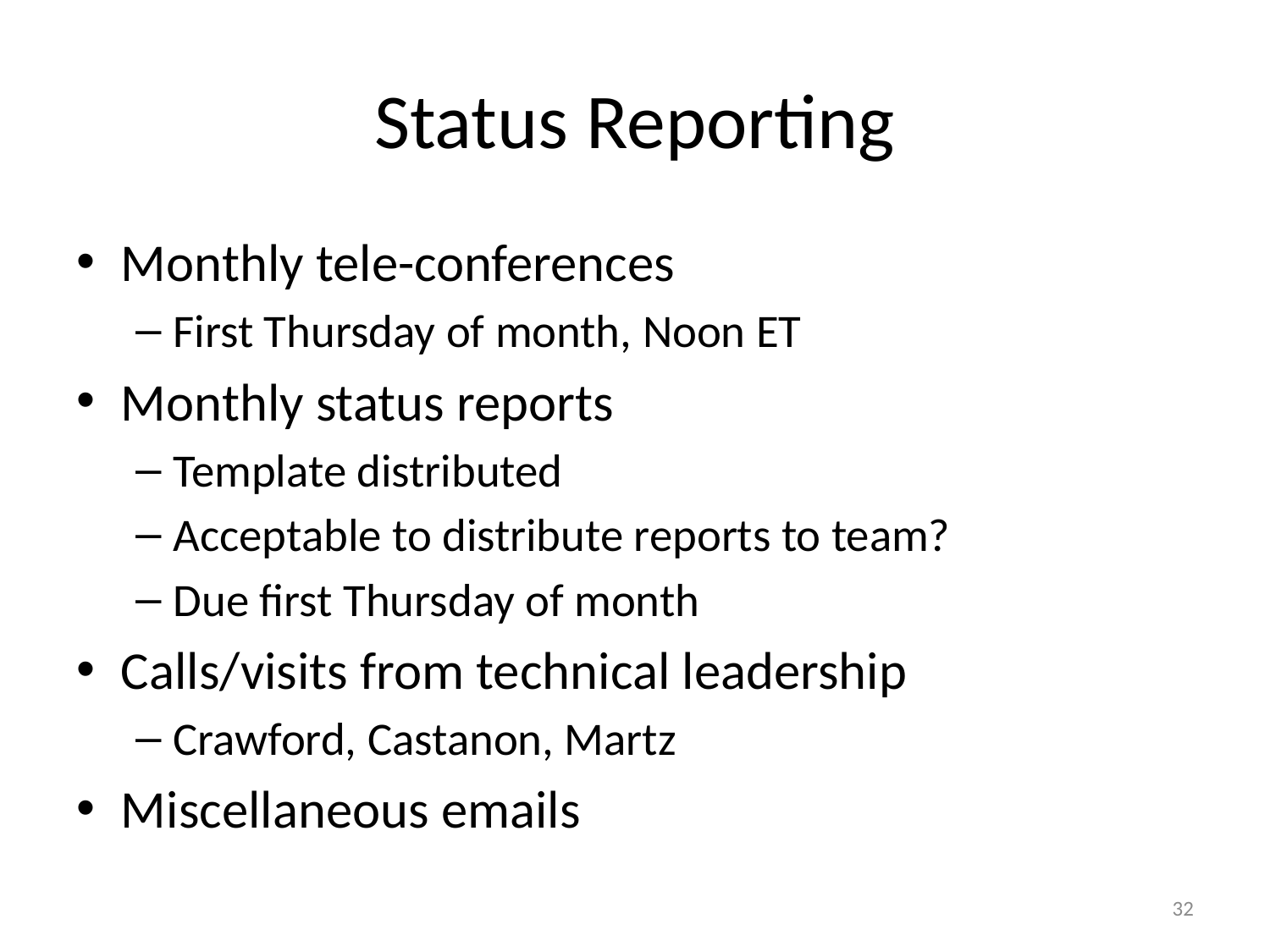

# Status Reporting
Monthly tele-conferences
First Thursday of month, Noon ET
Monthly status reports
Template distributed
Acceptable to distribute reports to team?
Due first Thursday of month
Calls/visits from technical leadership
Crawford, Castanon, Martz
Miscellaneous emails
32